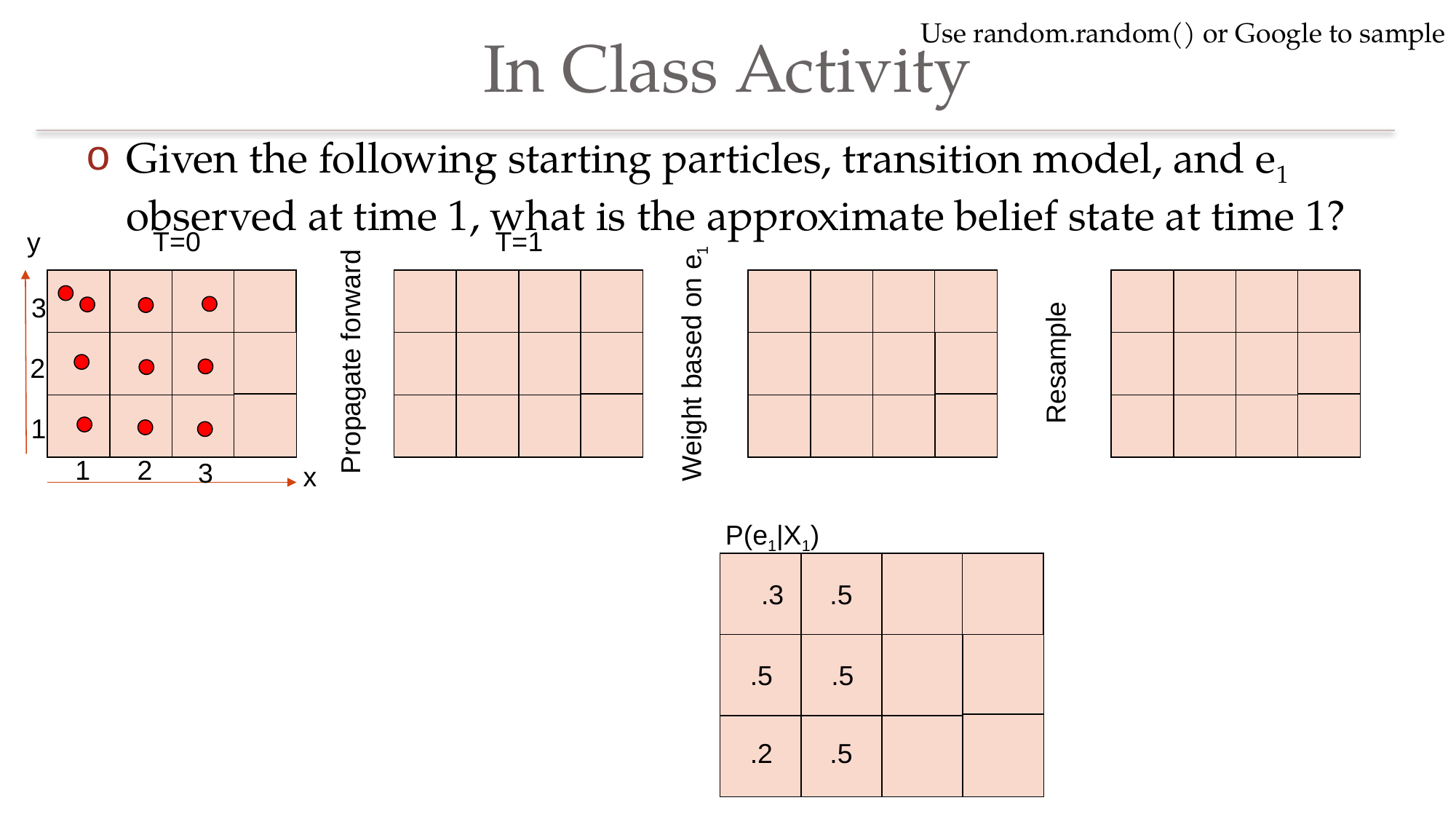

# In Class Activity
Use random.random() or Google to sample
Given the following starting particles, transition model, and e1 observed at time 1, what is the approximate belief state at time 1?

T=0
T=1
y

3

Propagate forward
Resample
Weight based on e1
2

1

1
2
3
x
P(e1|X1)

    .3

.5
.5
.5
.2
.5